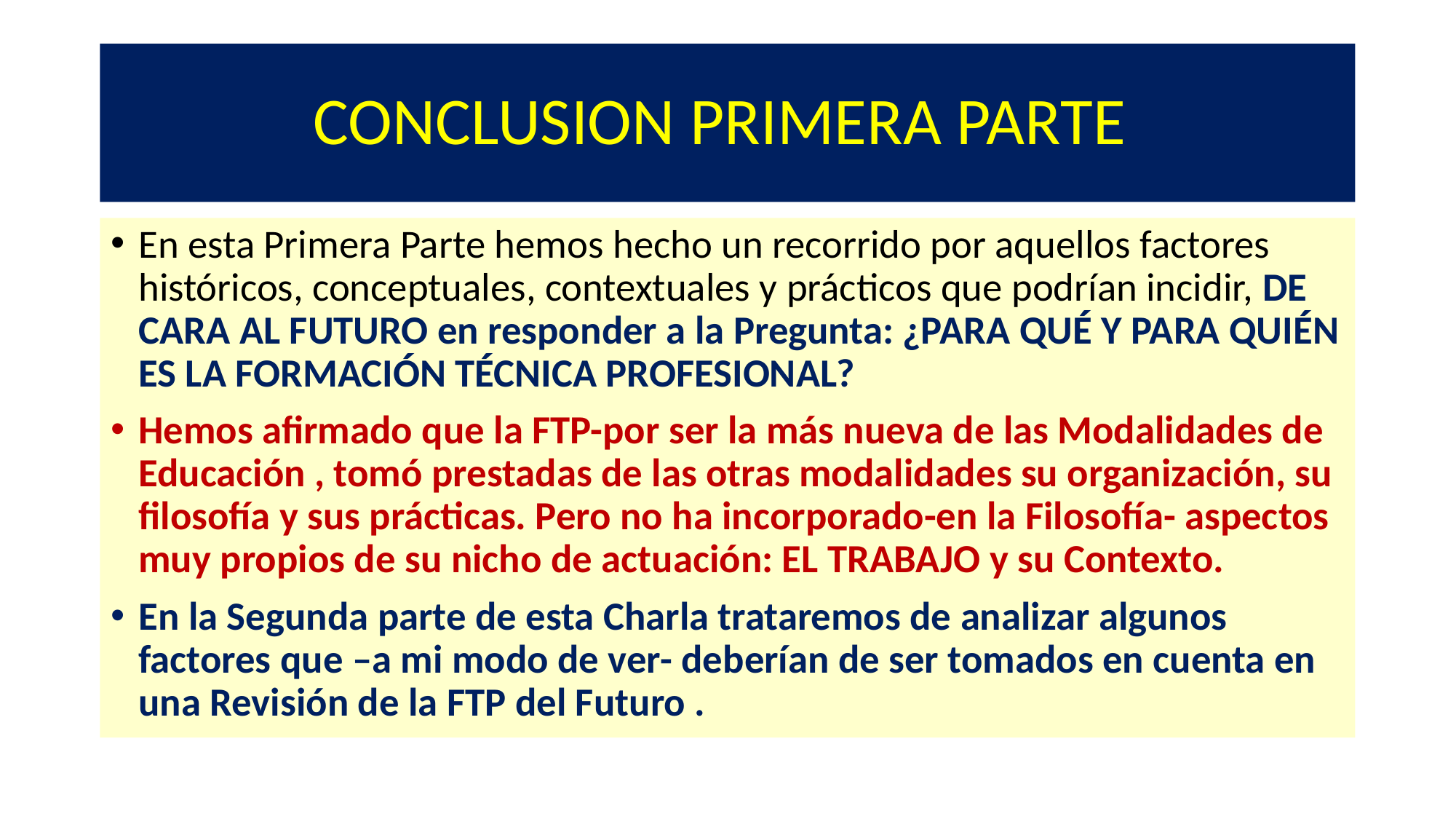

# CONCLUSION PRIMERA PARTE
En esta Primera Parte hemos hecho un recorrido por aquellos factores históricos, conceptuales, contextuales y prácticos que podrían incidir, DE CARA AL FUTURO en responder a la Pregunta: ¿PARA QUÉ Y PARA QUIÉN ES LA FORMACIÓN TÉCNICA PROFESIONAL?
Hemos afirmado que la FTP-por ser la más nueva de las Modalidades de Educación , tomó prestadas de las otras modalidades su organización, su filosofía y sus prácticas. Pero no ha incorporado-en la Filosofía- aspectos muy propios de su nicho de actuación: EL TRABAJO y su Contexto.
En la Segunda parte de esta Charla trataremos de analizar algunos factores que –a mi modo de ver- deberían de ser tomados en cuenta en una Revisión de la FTP del Futuro .